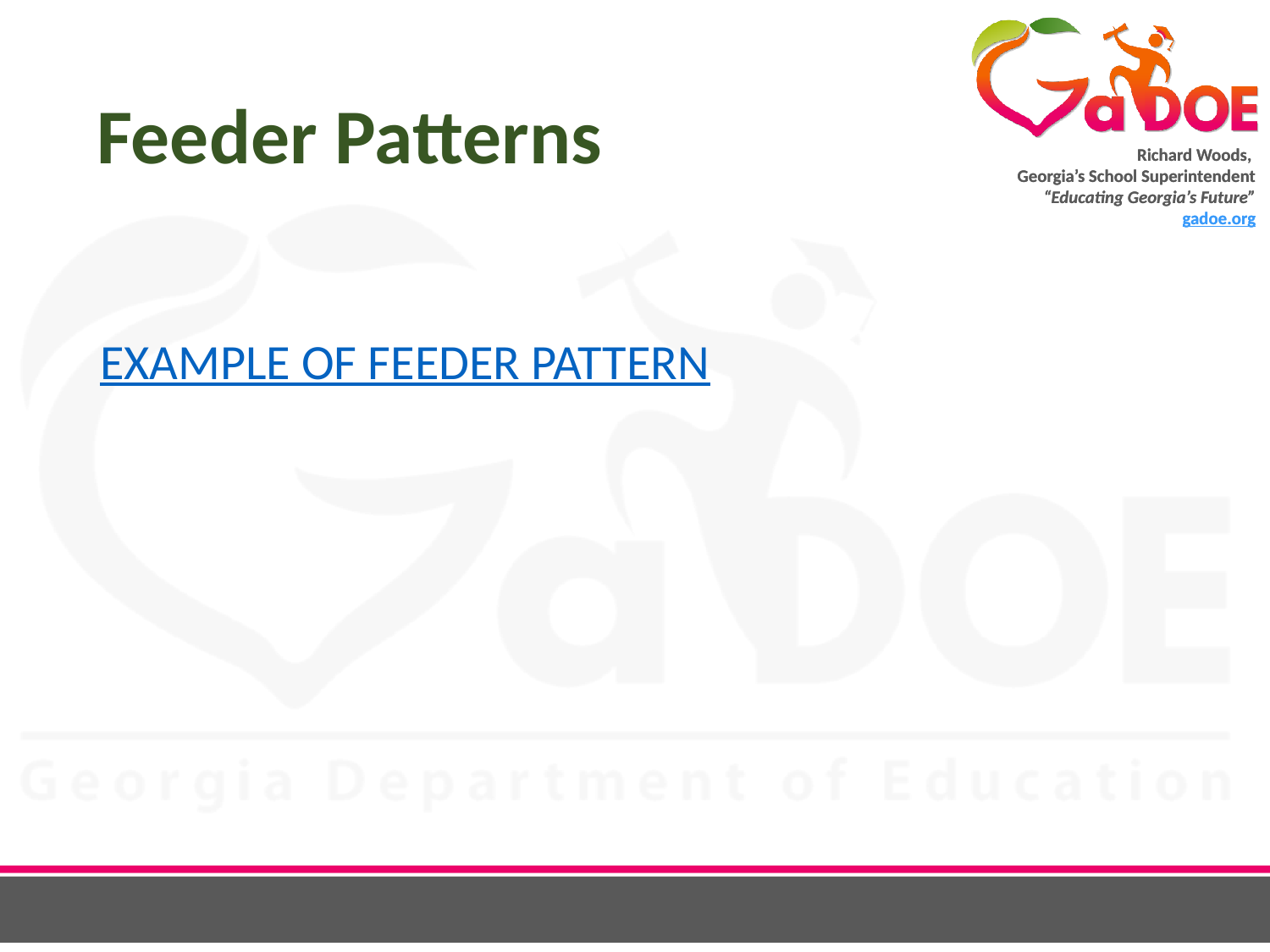

# Feeder Patterns

EXAMPLE OF FEEDER PATTERN